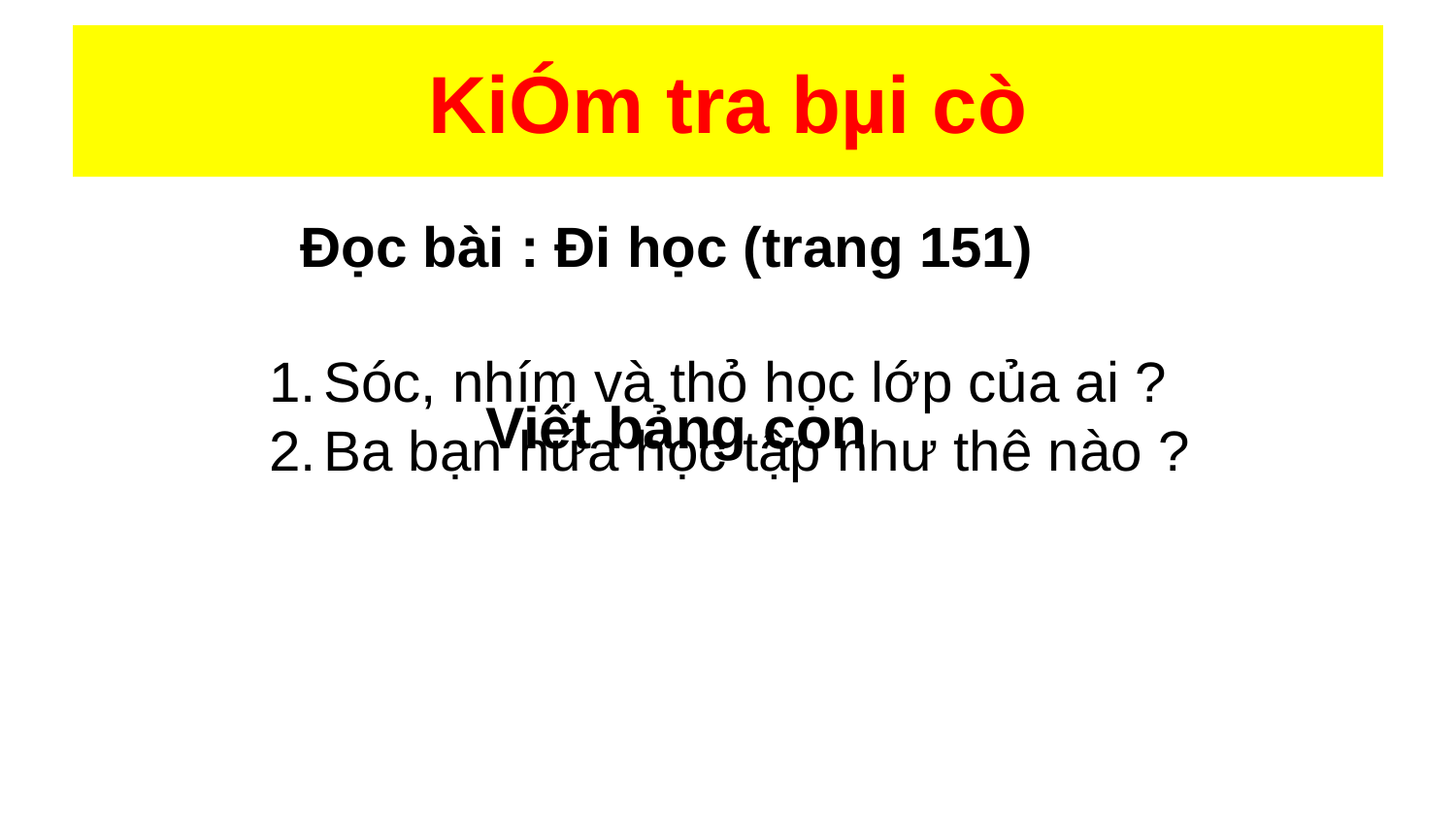

# KiÓm tra bµi cò
  Đọc bài : Đi học (trang 151)

Sóc, nhím và thỏ học lớp của ai ?
Ba bạn hứa học tập như thê nào ?

                       Viết bảng con